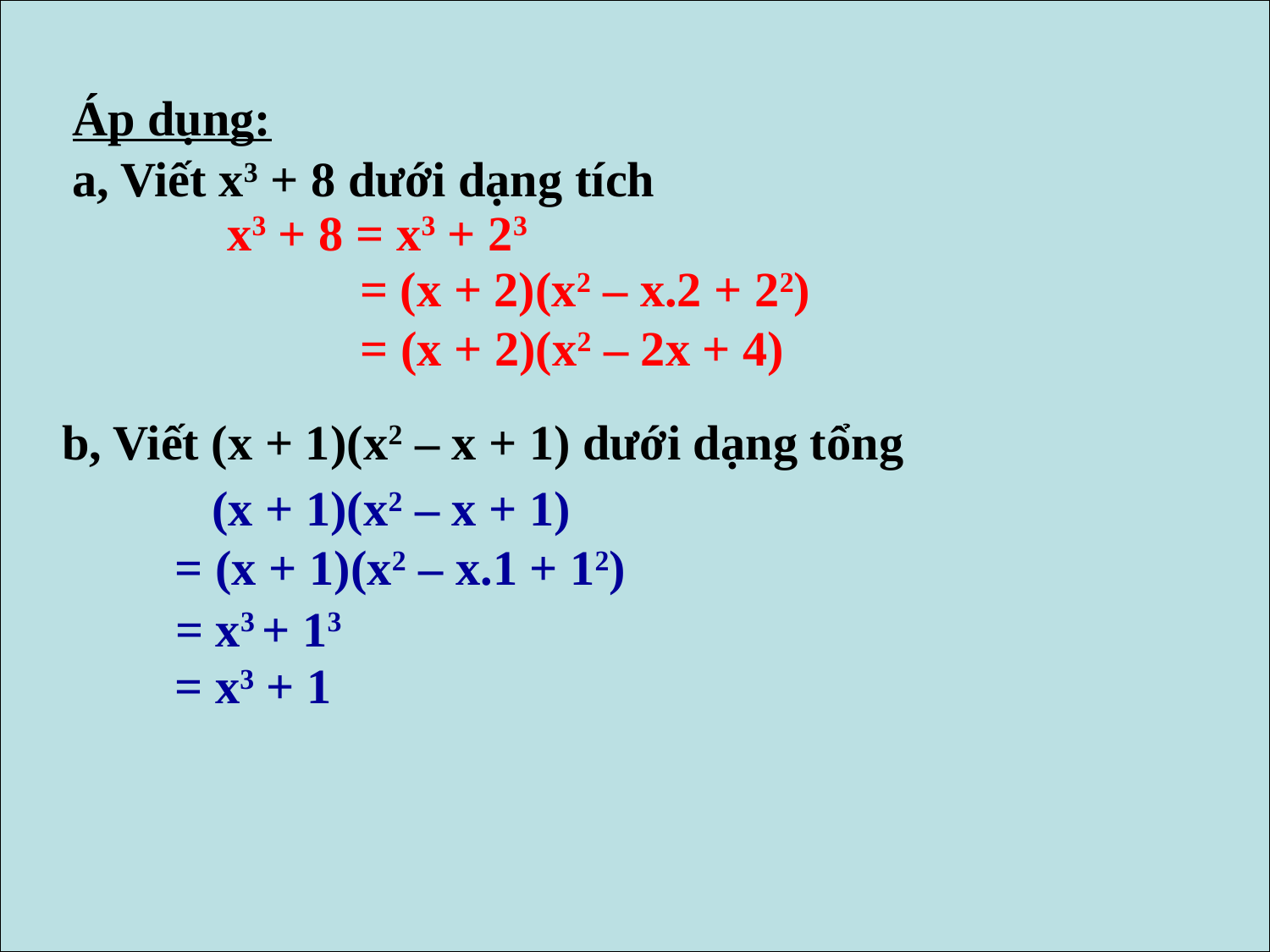

Áp dụng:
a, Viết x3 + 8 dưới dạng tích
x3 + 8 = x3 + 23
= (x + 2)(x2 – x.2 + 22)
= (x + 2)(x2 – 2x + 4)
b, Viết (x + 1)(x2 – x + 1) dưới dạng tổng
   (x + 1)(x2 – x + 1)
= (x + 1)(x2 – x.1 + 12)

= x3 + 13
= x3 + 1